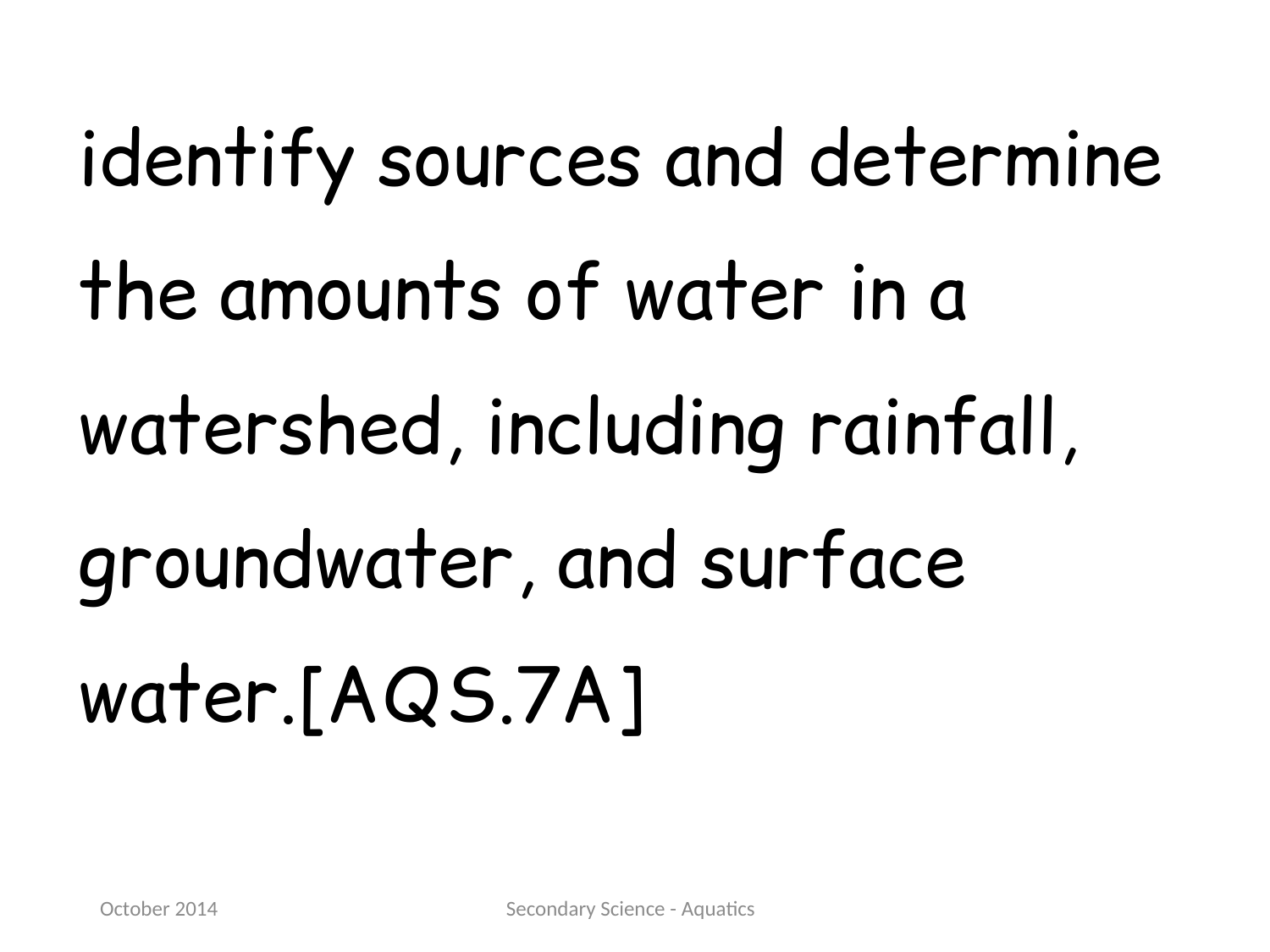

identify sources and determine the amounts of water in a watershed, including rainfall, groundwater, and surface water.[AQS.7A]
October 2014
Secondary Science - Aquatics